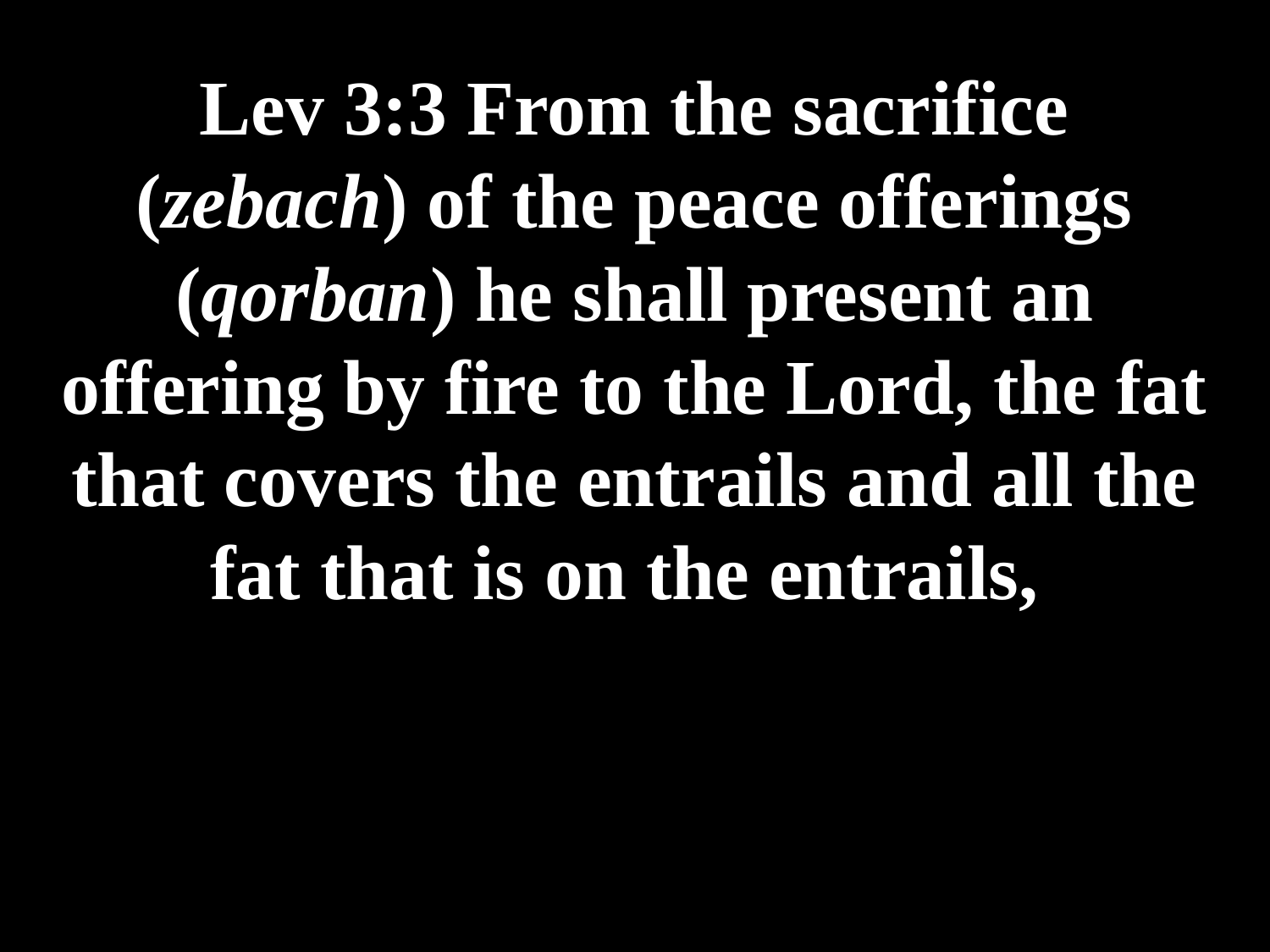

# Lev 3:3 From the sacrifice (zebach) of the peace offerings (qorban) he shall present an offering by fire to the Lord, the fat that covers the entrails and all the fat that is on the entrails,